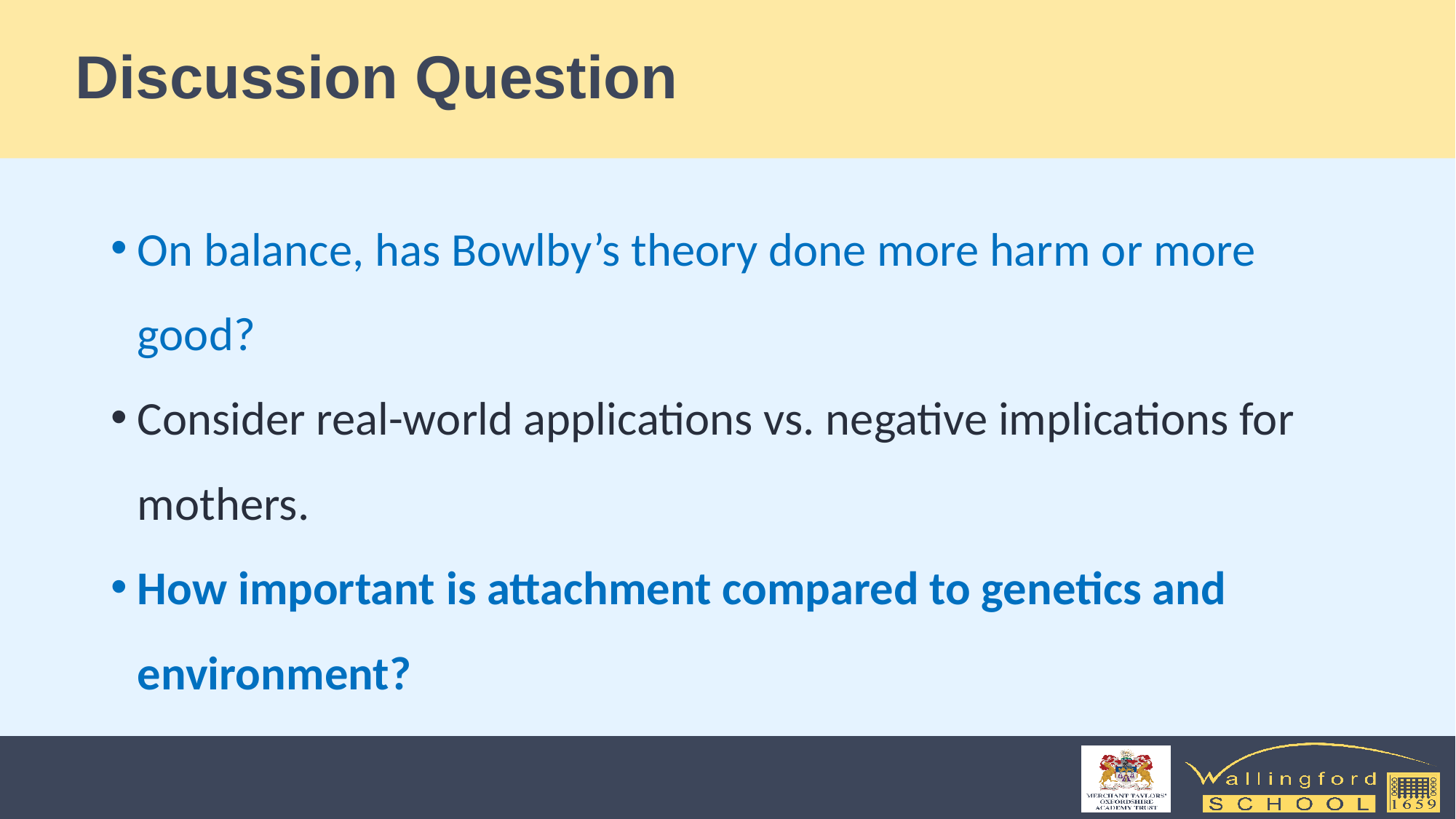

# Discussion Question
On balance, has Bowlby’s theory done more harm or more good?
Consider real-world applications vs. negative implications for mothers.
How important is attachment compared to genetics and environment?